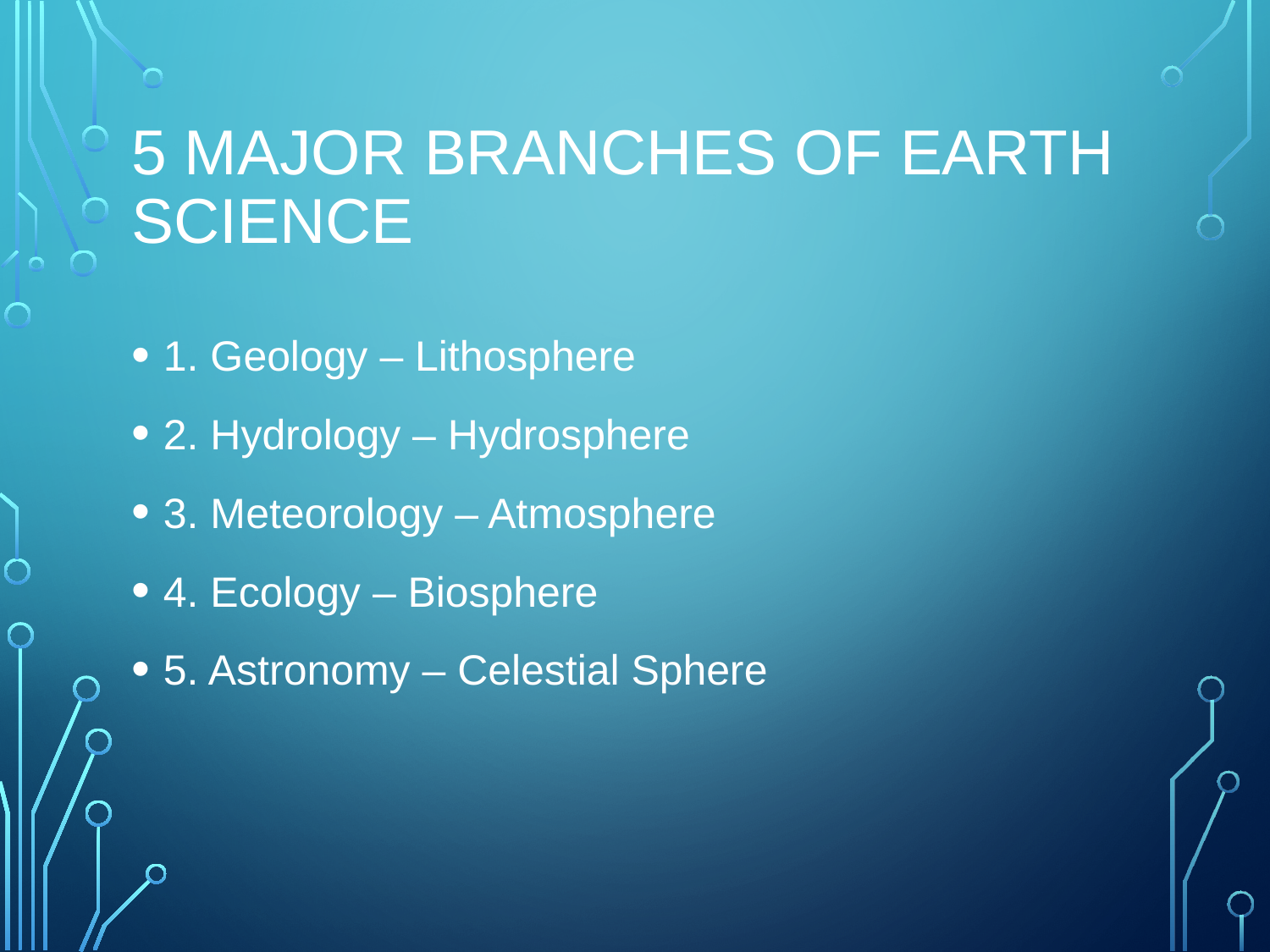

# 5 major branches of earth science
1. Geology – Lithosphere
2. Hydrology – Hydrosphere
3. Meteorology – Atmosphere
4. Ecology – Biosphere
5. Astronomy – Celestial Sphere